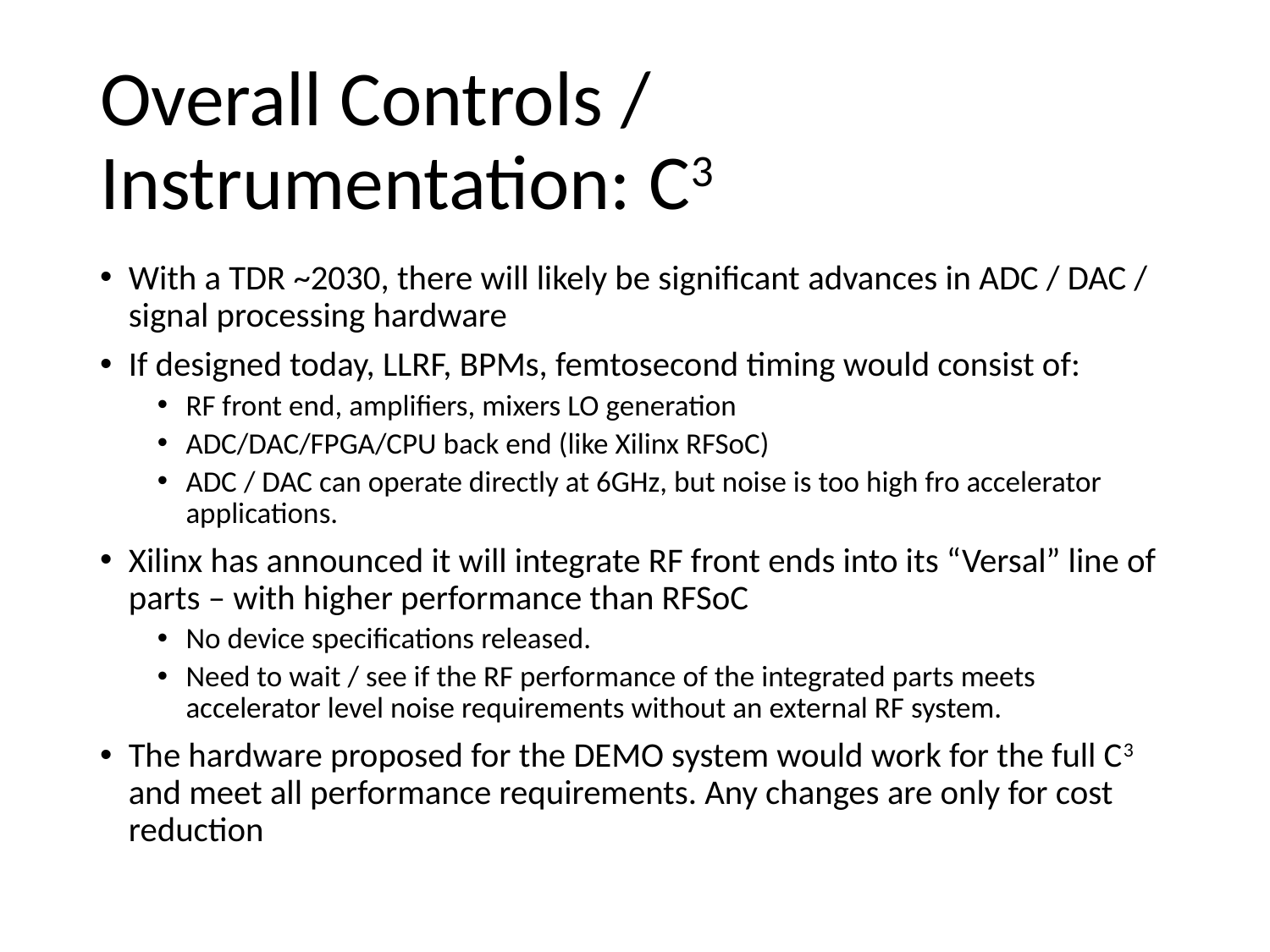

# Overall Controls / Instrumentation: C3
With a TDR ~2030, there will likely be significant advances in ADC / DAC / signal processing hardware
If designed today, LLRF, BPMs, femtosecond timing would consist of:
RF front end, amplifiers, mixers LO generation
ADC/DAC/FPGA/CPU back end (like Xilinx RFSoC)
ADC / DAC can operate directly at 6GHz, but noise is too high fro accelerator applications.
Xilinx has announced it will integrate RF front ends into its “Versal” line of parts – with higher performance than RFSoC
No device specifications released.
Need to wait / see if the RF performance of the integrated parts meets accelerator level noise requirements without an external RF system.
The hardware proposed for the DEMO system would work for the full C3 and meet all performance requirements. Any changes are only for cost reduction